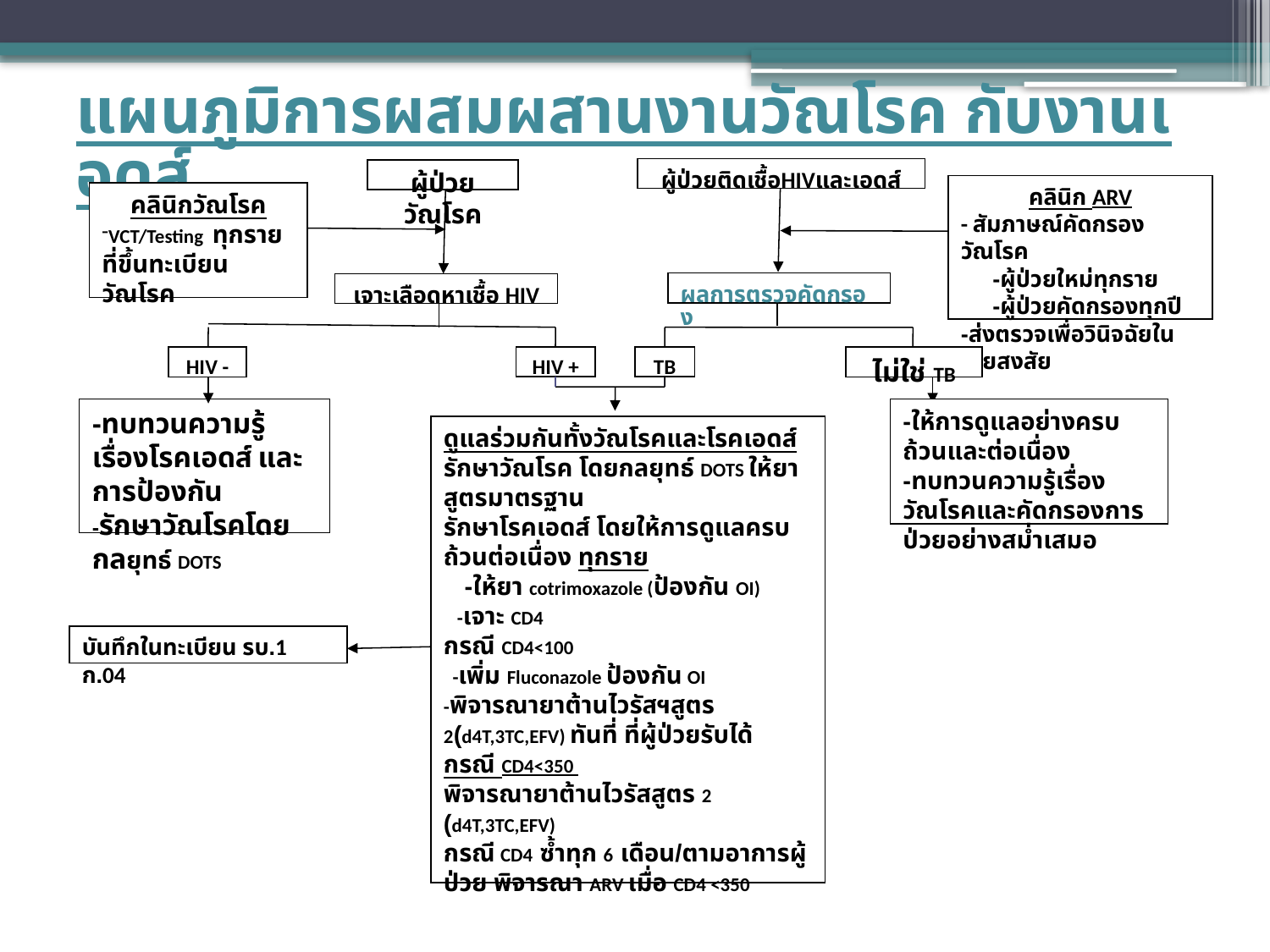

# แผนภูมิการผสมผสานงานวัณโรค กับงานเอดส์
ผู้ป่วยติดเชื้อHIVและเอดส์
ผู้ป่วยวัณโรค
คลินิก ARV
- สัมภาษณ์คัดกรองวัณโรค
     -ผู้ป่วยใหม่ทุกราย
     -ผู้ป่วยคัดกรองทุกปี
-ส่งตรวจเพื่อวินิจฉัยในรายสงสัย

คลินิกวัณโรค
VCT/Testing  ทุกรายที่ขึ้นทะเบียนวัณโรค

ผลการตรวจคัดกรอง
เจาะเลือดหาเชื้อ HIV
ไม่ใช่ TB
HIV -
HIV +
TB
-ทบทวนความรู้เรื่องโรคเอดส์ และการป้องกัน
-รักษาวัณโรคโดยกลยุทธ์ DOTS
-ให้การดูแลอย่างครบถ้วนและต่อเนื่อง
-ทบทวนความรู้เรื่องวัณโรคและคัดกรองการป่วยอย่างสม่ำเสมอ
ดูแลร่วมกันทั้งวัณโรคและโรคเอดส์
รักษาวัณโรค โดยกลยุทธ์ DOTS ให้ยาสูตรมาตรฐาน
รักษาโรคเอดส์ โดยให้การดูแลครบถ้วนต่อเนื่อง ทุกราย
   -ให้ยา cotrimoxazole (ป้องกัน OI)
   -เจาะ CD4
กรณี CD4<100
  -เพิ่ม Fluconazole ป้องกัน OI
-พิจารณายาต้านไวรัสฯสูตร 2(d4T,3TC,EFV) ทันที่ ที่ผู้ป่วยรับได้
กรณี CD4<350
พิจารณายาต้านไวรัสสูตร 2 (d4T,3TC,EFV)
กรณี CD4 ซ้ำทุก 6 เดือน/ตามอาการผู้ป่วย พิจารณา ARV เมื่อ CD4 <350
บันทึกในทะเบียน รบ.1 ก.04